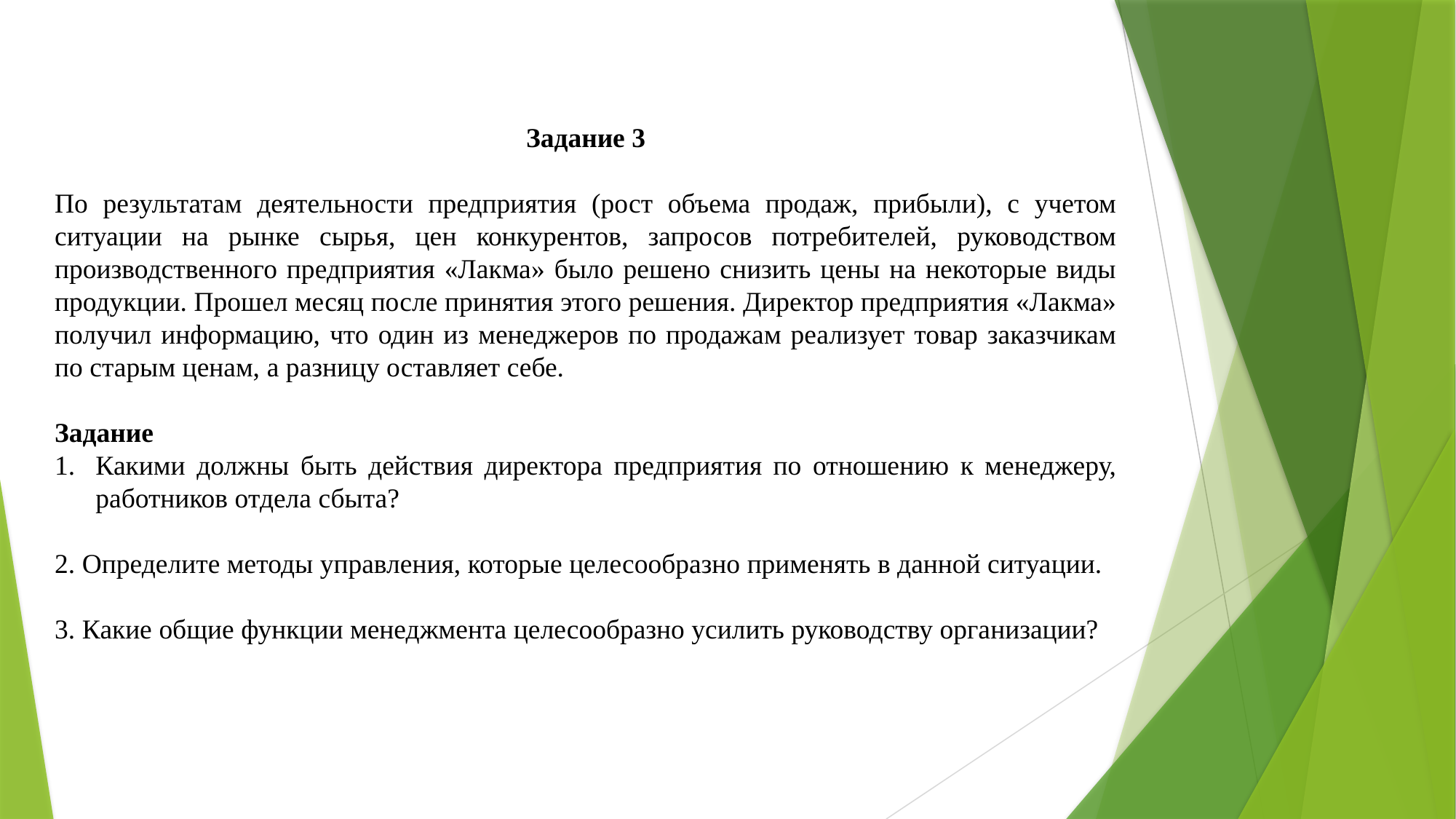

Задание 3

По результатам деятельности предприятия (рост объема продаж, прибыли), с учетом ситуации на рынке сырья, цен конкурентов, запросов потребителей, руководством производственного предприятия «Лакма» было решено снизить цены на некоторые виды продукции. Прошел месяц после принятия этого решения. Директор предприятия «Лакма» получил информацию, что один из менеджеров по продажам реализует товар заказчикам по старым ценам, а разницу оставляет себе.

Задание
Какими должны быть действия директора предприятия по отношению к менеджеру, работников отдела сбыта?

2. Определите методы управления, которые целесообразно применять в данной ситуации.

3. Какие общие функции менеджмента целесообразно усилить руководству организации?